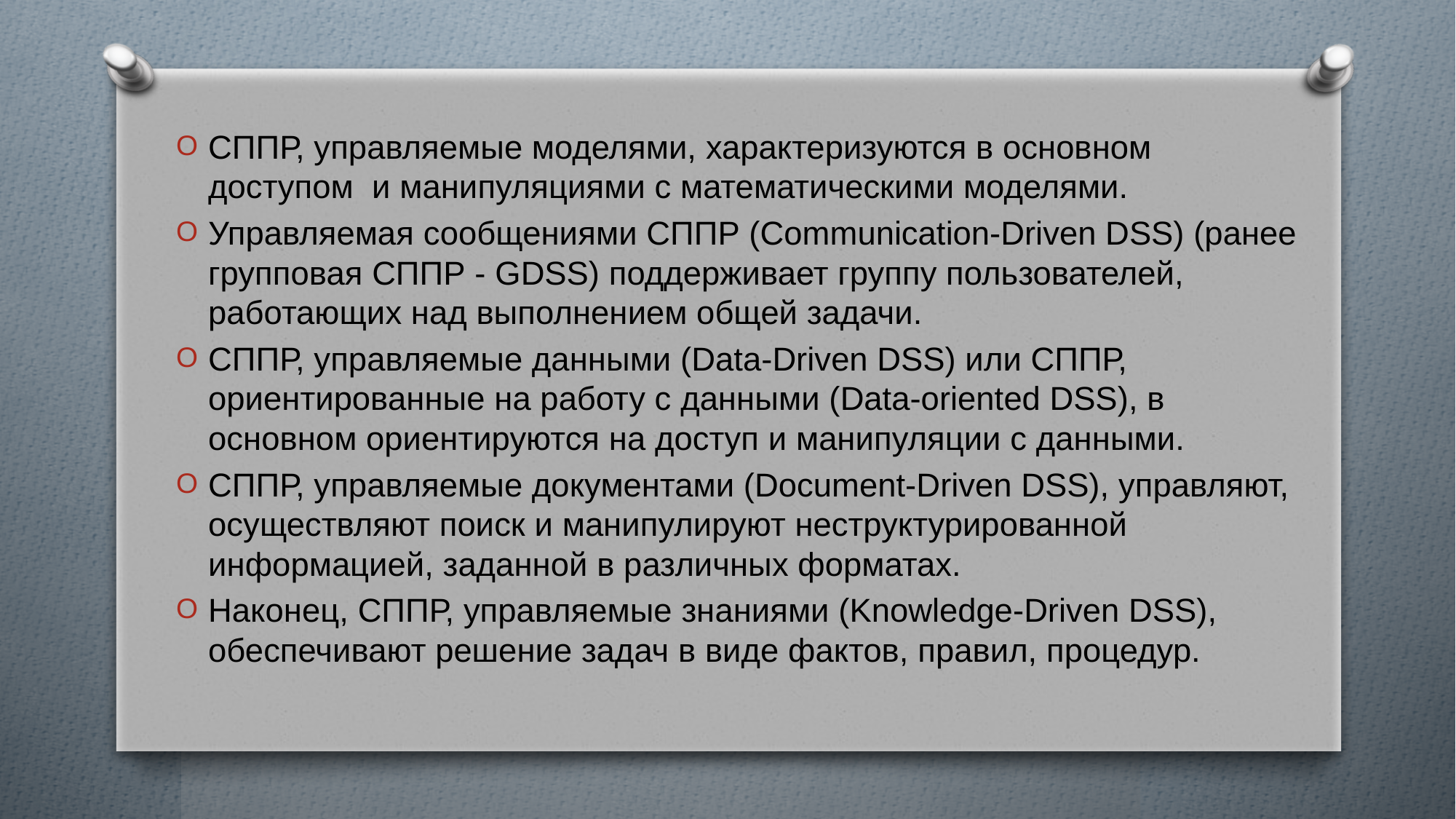

СППР, управляемые моделями, характеризуются в основном доступом  и манипуляциями с математическими моделями.
Управляемая сообщениями СППР (Communication-Driven DSS) (ранее групповая СППР - GDSS) поддерживает группу пользователей, работающих над выполнением общей задачи.
СППР, управляемые данными (Data-Driven DSS) или СППР, ориентированные на работу с данными (Data-oriented DSS), в основном ориентируются на доступ и манипуляции с данными.
СППР, управляемые документами (Document-Driven DSS), управляют, осуществляют поиск и манипулируют неструктурированной информацией, заданной в различных форматах.
Наконец, СППР, управляемые знаниями (Knowledge-Driven DSS), обеспечивают решение задач в виде фактов, правил, процедур.